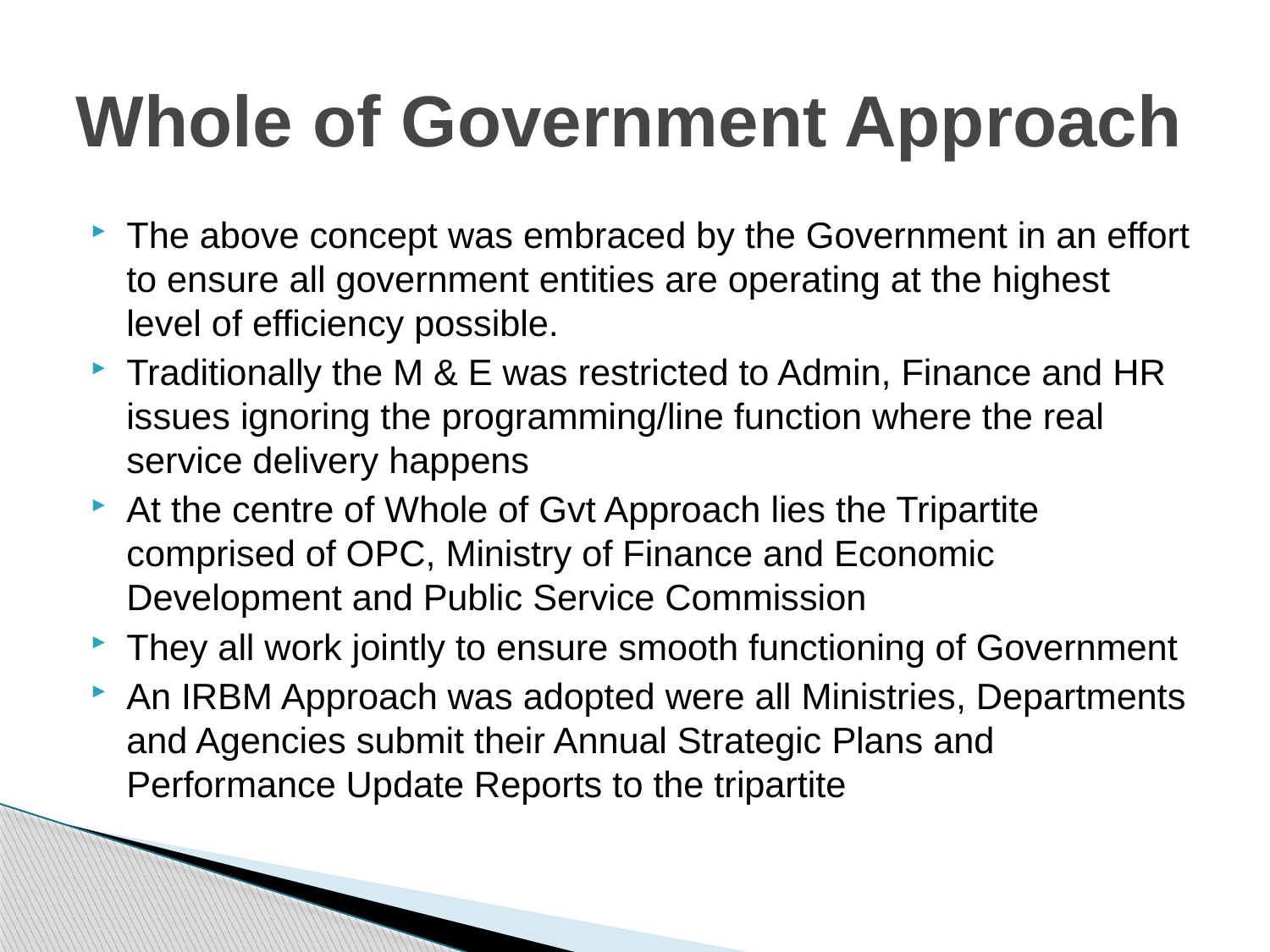

# Whole of Government Approach
The above concept was embraced by the Government in an effort to ensure all government entities are operating at the highest level of efficiency possible.
Traditionally the M & E was restricted to Admin, Finance and HR issues ignoring the programming/line function where the real service delivery happens
At the centre of Whole of Gvt Approach lies the Tripartite comprised of OPC, Ministry of Finance and Economic Development and Public Service Commission
They all work jointly to ensure smooth functioning of Government
An IRBM Approach was adopted were all Ministries, Departments and Agencies submit their Annual Strategic Plans and  Performance Update Reports to the tripartite